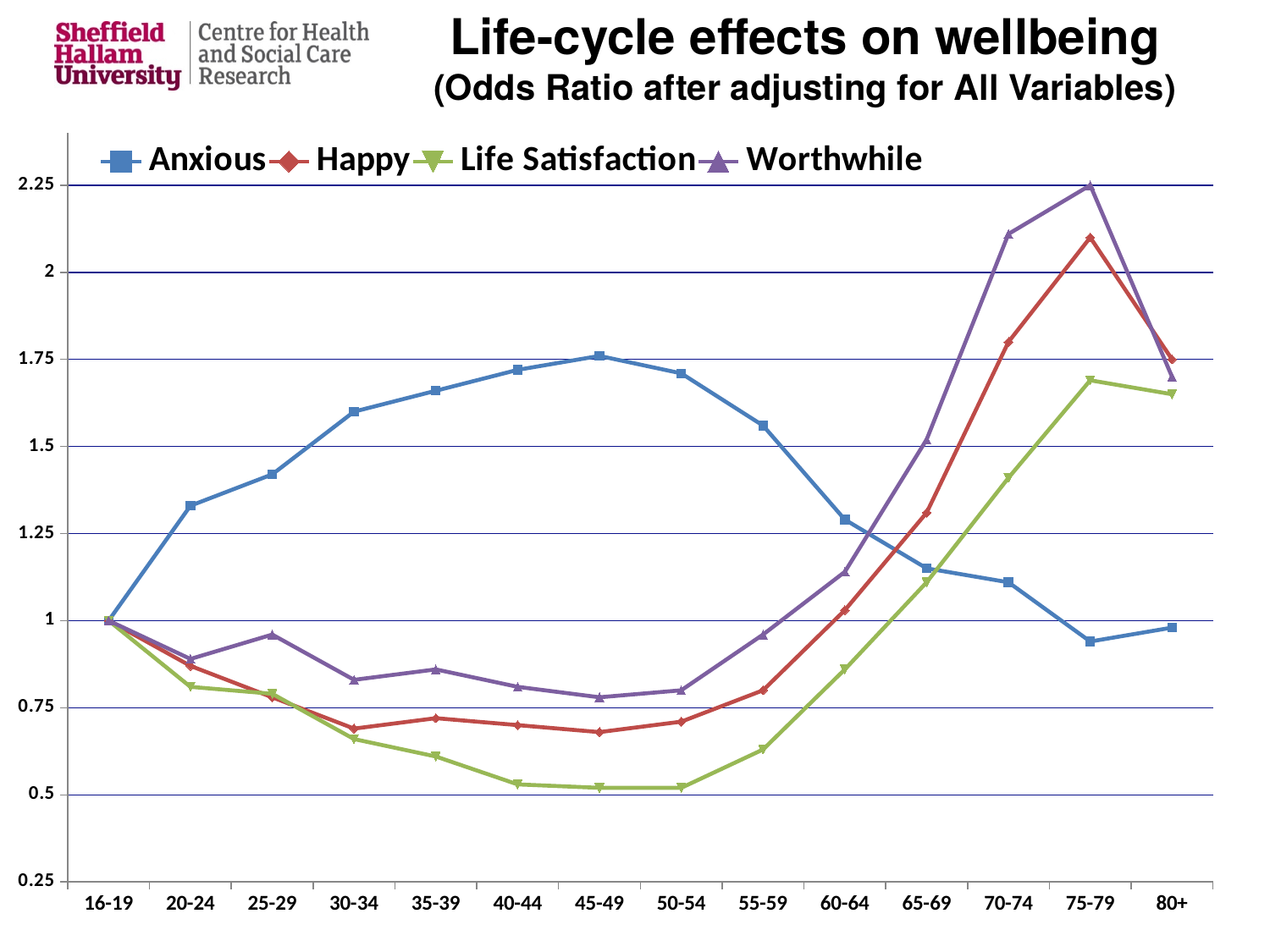

# Life-cycle effects on wellbeing (Odds Ratio after adjusting for All Variables)

### Chart

| Category | Anxious | Happy | Life Satisfaction | Worthwhile |
|---|---|---|---|---|
| 16-19 | 1.0 | 1.0 | 1.0 | 1.0 |
| 20-24 | 1.33 | 0.8700000000000004 | 0.81 | 0.89 |
| 25-29 | 1.42 | 0.78 | 0.79 | 0.9600000000000004 |
| 30-34 | 1.6 | 0.6900000000000004 | 0.6600000000000006 | 0.8300000000000004 |
| 35-39 | 1.6600000000000001 | 0.7200000000000004 | 0.6100000000000004 | 0.8600000000000004 |
| 40-44 | 1.72 | 0.7000000000000004 | 0.53 | 0.81 |
| 45-49 | 1.76 | 0.68 | 0.52 | 0.78 |
| 50-54 | 1.71 | 0.7100000000000004 | 0.52 | 0.8 |
| 55-59 | 1.56 | 0.8 | 0.6300000000000004 | 0.9600000000000004 |
| 60-64 | 1.29 | 1.03 | 0.8600000000000004 | 1.139999999999999 |
| 65-69 | 1.149999999999999 | 1.31 | 1.11 | 1.52 |
| 70-74 | 1.11 | 1.8 | 1.41 | 2.11 |
| 75-79 | 0.9400000000000004 | 2.1 | 1.6900000000000008 | 2.25 |
| 80+ | 0.98 | 1.75 | 1.6500000000000001 | 1.7 |